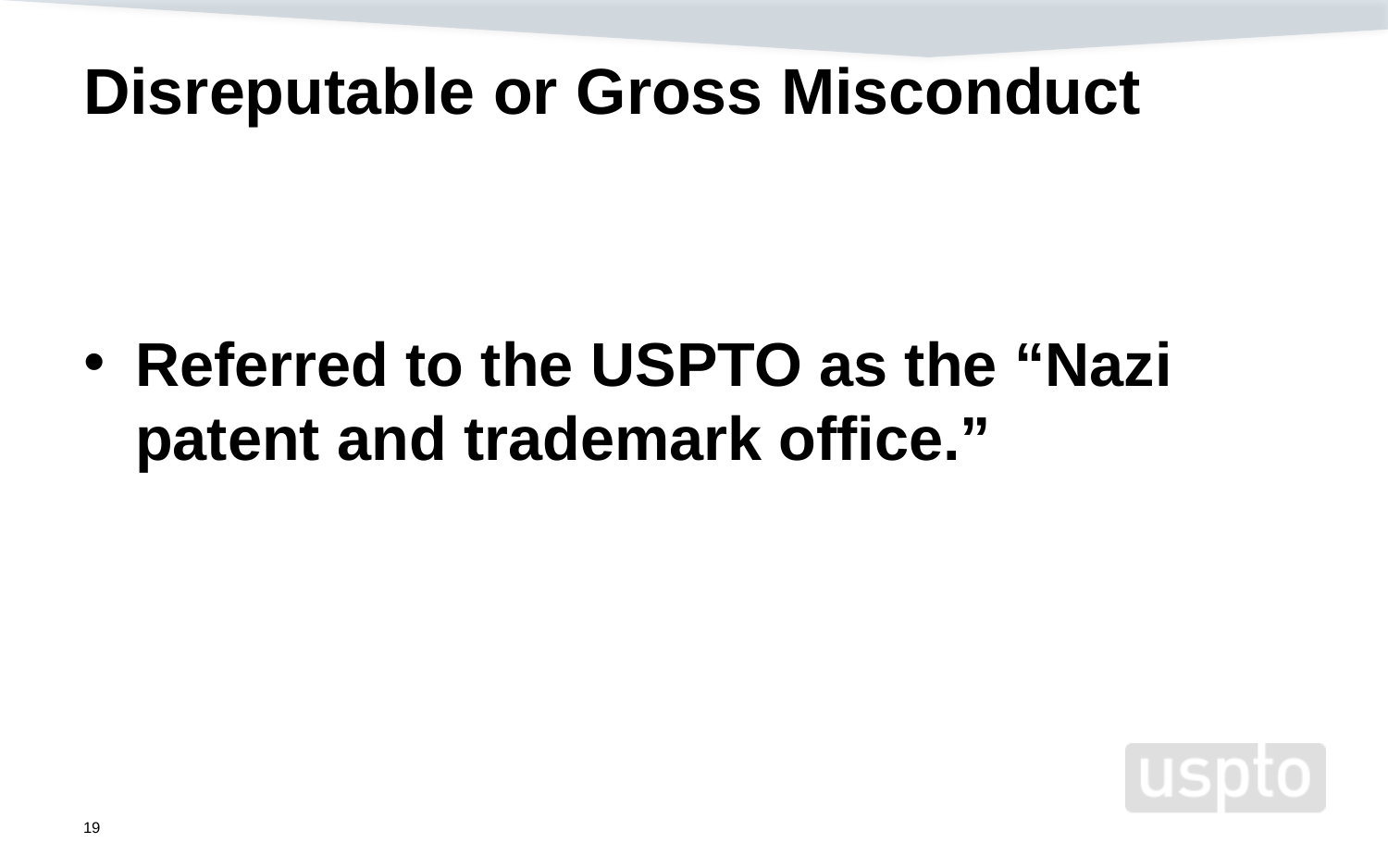

# Disreputable or Gross Misconduct

Referred to the USPTO as the “Nazi patent and trademark office.”
19